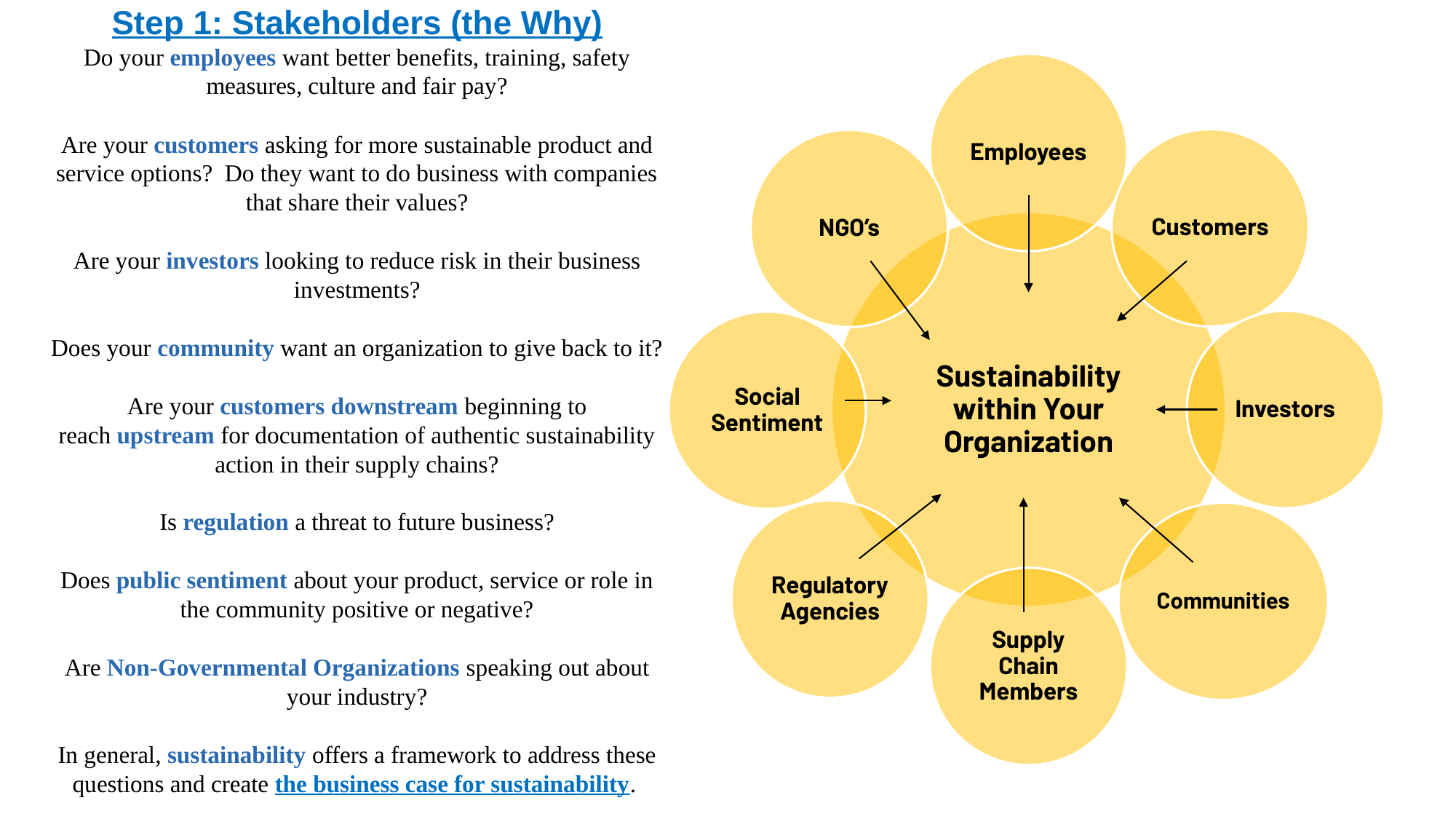

Step 1: Stakeholders (the Why)
Do your employees want better benefits, training, safety measures, culture and fair pay?
Are your customers asking for more sustainable product and service options?  Do they want to do business with companies that share their values?
Are your investors looking to reduce risk in their business investments?
Does your community want an organization to give back to it?

Are your customers downstream beginning to reach upstream for documentation of authentic sustainability action in their supply chains?
Is regulation a threat to future business?
Does public sentiment about your product, service or role in the community positive or negative?
Are Non-Governmental Organizations speaking out about your industry?
In general, sustainability offers a framework to address these questions and create the business case for sustainability.
Sustainability within Your Organization
Employees
Customers
Investors
Communities
Supply Chain Members
Regulatory Agencies
Social Sentiment
NGO’s